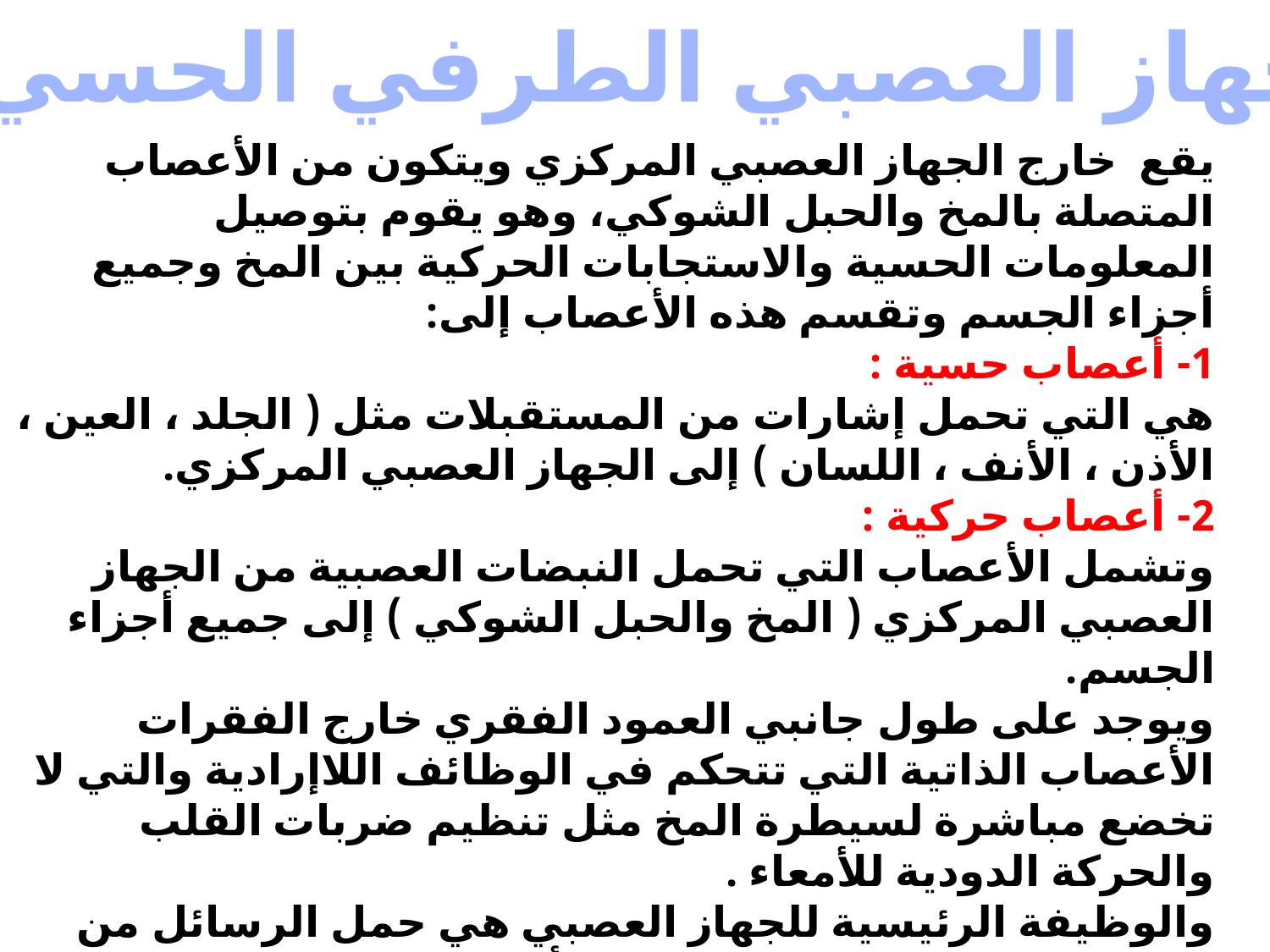

الجهاز العصبي الطرفي الحسي
يقع  خارج الجهاز العصبي المركزي ويتكون من الأعصاب المتصلة بالمخ والحبل الشوكي، وهو يقوم بتوصيل المعلومات الحسية والاستجابات الحركية بين المخ وجميع أجزاء الجسم وتقسم هذه الأعصاب إلى:
1- أعصاب حسية :
هي التي تحمل إشارات من المستقبلات مثل ( الجلد ، العين ، الأذن ، الأنف ، اللسان ) إلى الجهاز العصبي المركزي.
2- أعصاب حركية :
وتشمل الأعصاب التي تحمل النبضات العصبية من الجهاز العصبي المركزي ( المخ والحبل الشوكي ) إلى جميع أجزاء الجسم.
ويوجد على طول جانبي العمود الفقري خارج الفقرات الأعصاب الذاتية التي تتحكم في الوظائف اللاإرادية والتي لا تخضع مباشرة لسيطرة المخ مثل تنظيم ضربات القلب والحركة الدودية للأمعاء .
والوظيفة الرئيسية للجهاز العصبي هي حمل الرسائل من إحدى مناطق الجسم إلى منطقة أخرى به
وقد اكتشف العلماء أن هذه الرسائل تتكون من نبضات كهربية دقيقة تنتقل بسرعة خلال الجهاز العصبي المركزي عبر الأعصاب وتسمى بالسيالة العصبية.